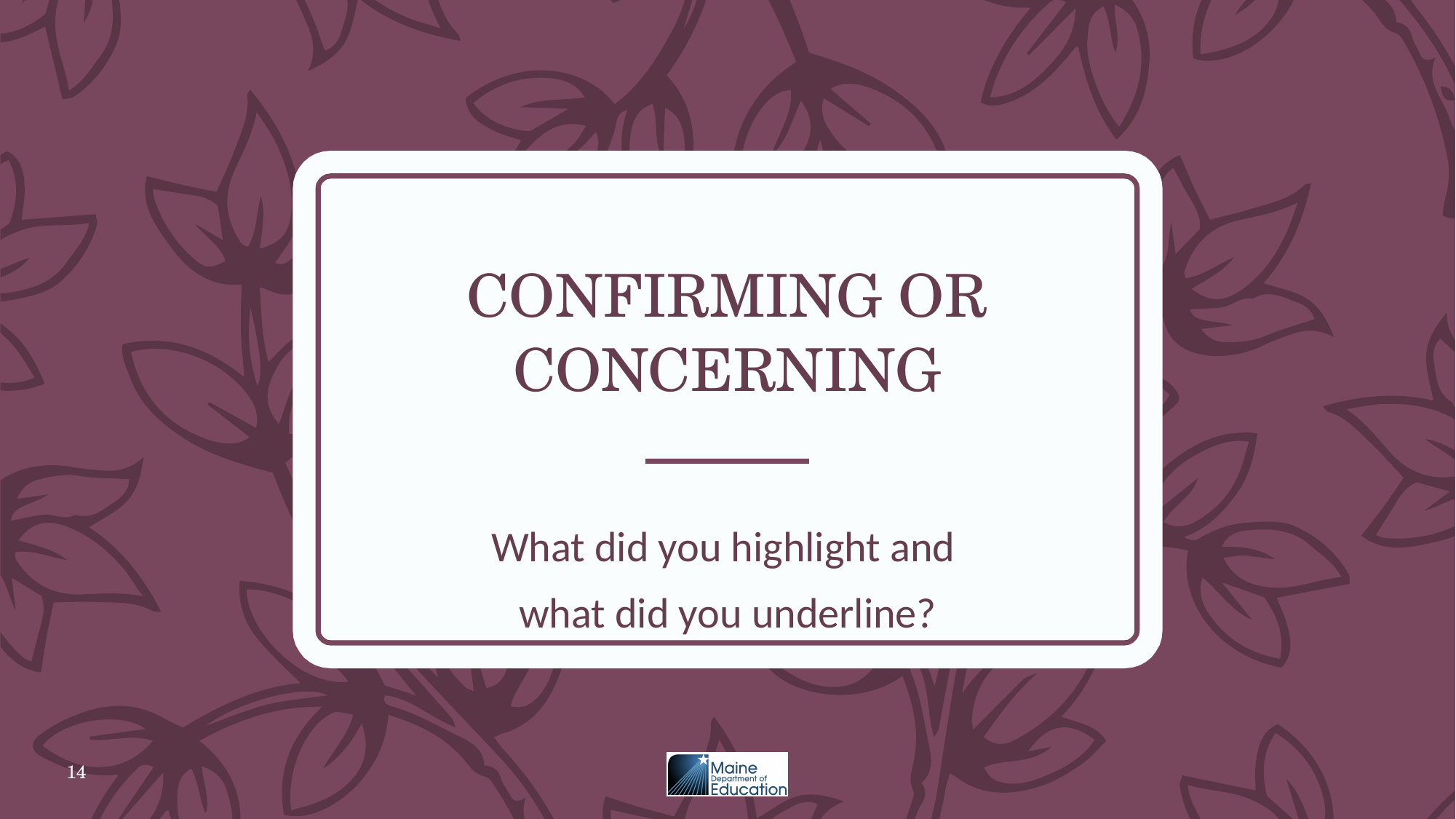

# CONFIRMING OR CONCERNING
What did you highlight and
what did you underline?
14